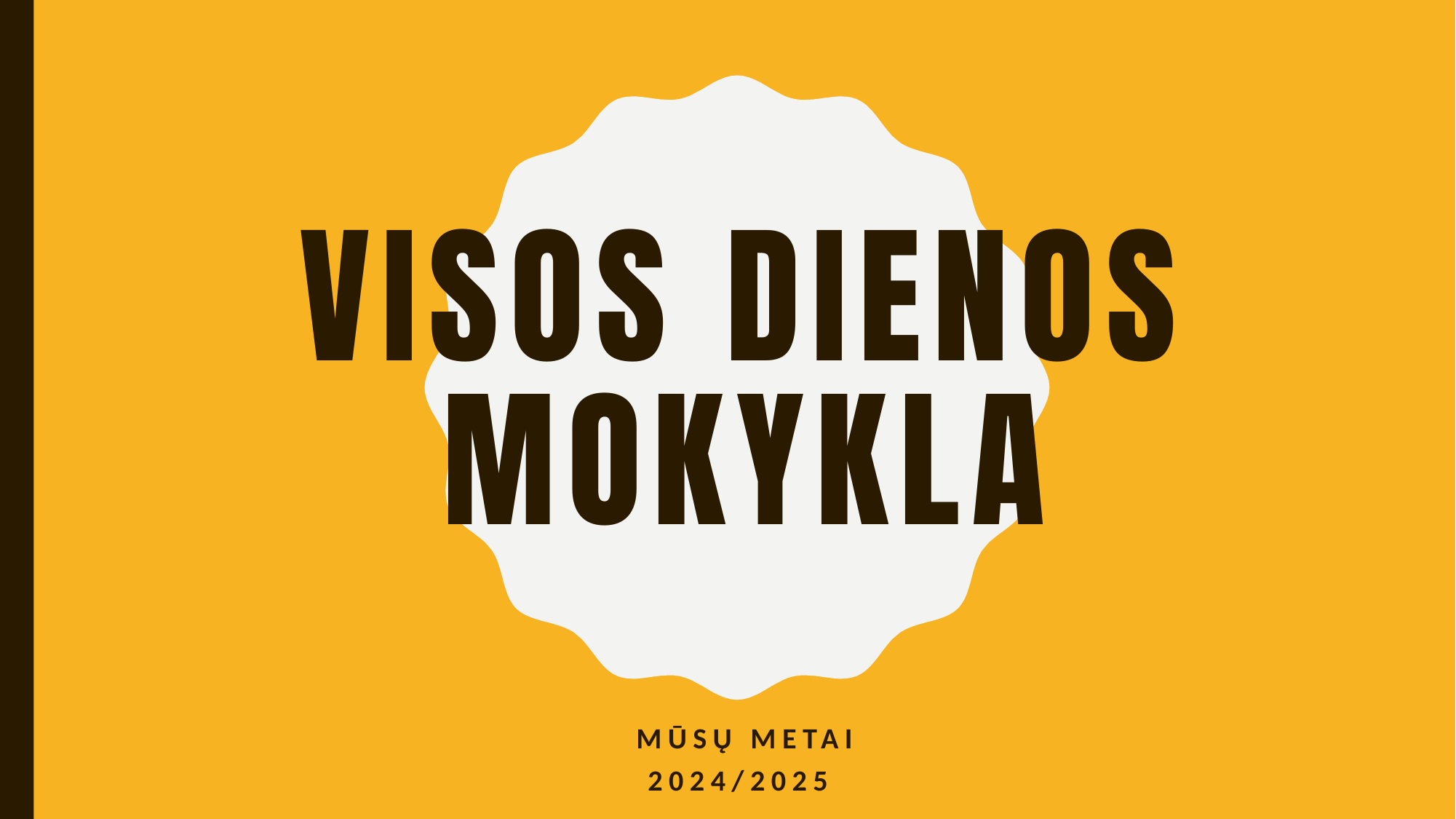

# VISOS DIENOS MOKYKLA
MŪSŲ METAI
2024/2025